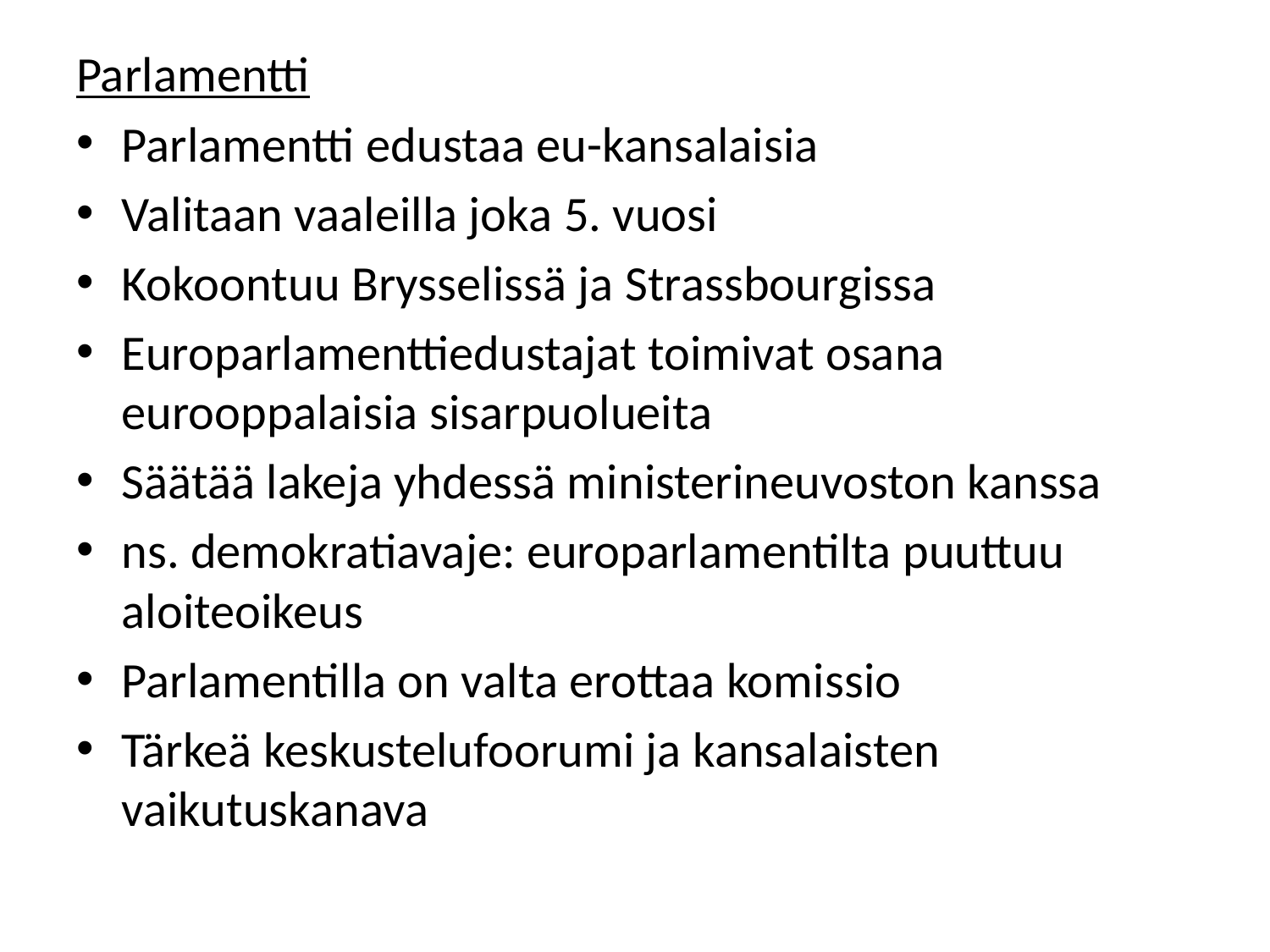

Parlamentti
Parlamentti edustaa eu-kansalaisia
Valitaan vaaleilla joka 5. vuosi
Kokoontuu Brysselissä ja Strassbourgissa
Europarlamenttiedustajat toimivat osana eurooppalaisia sisarpuolueita
Säätää lakeja yhdessä ministerineuvoston kanssa
ns. demokratiavaje: europarlamentilta puuttuu aloiteoikeus
Parlamentilla on valta erottaa komissio
Tärkeä keskustelufoorumi ja kansalaisten vaikutuskanava

#